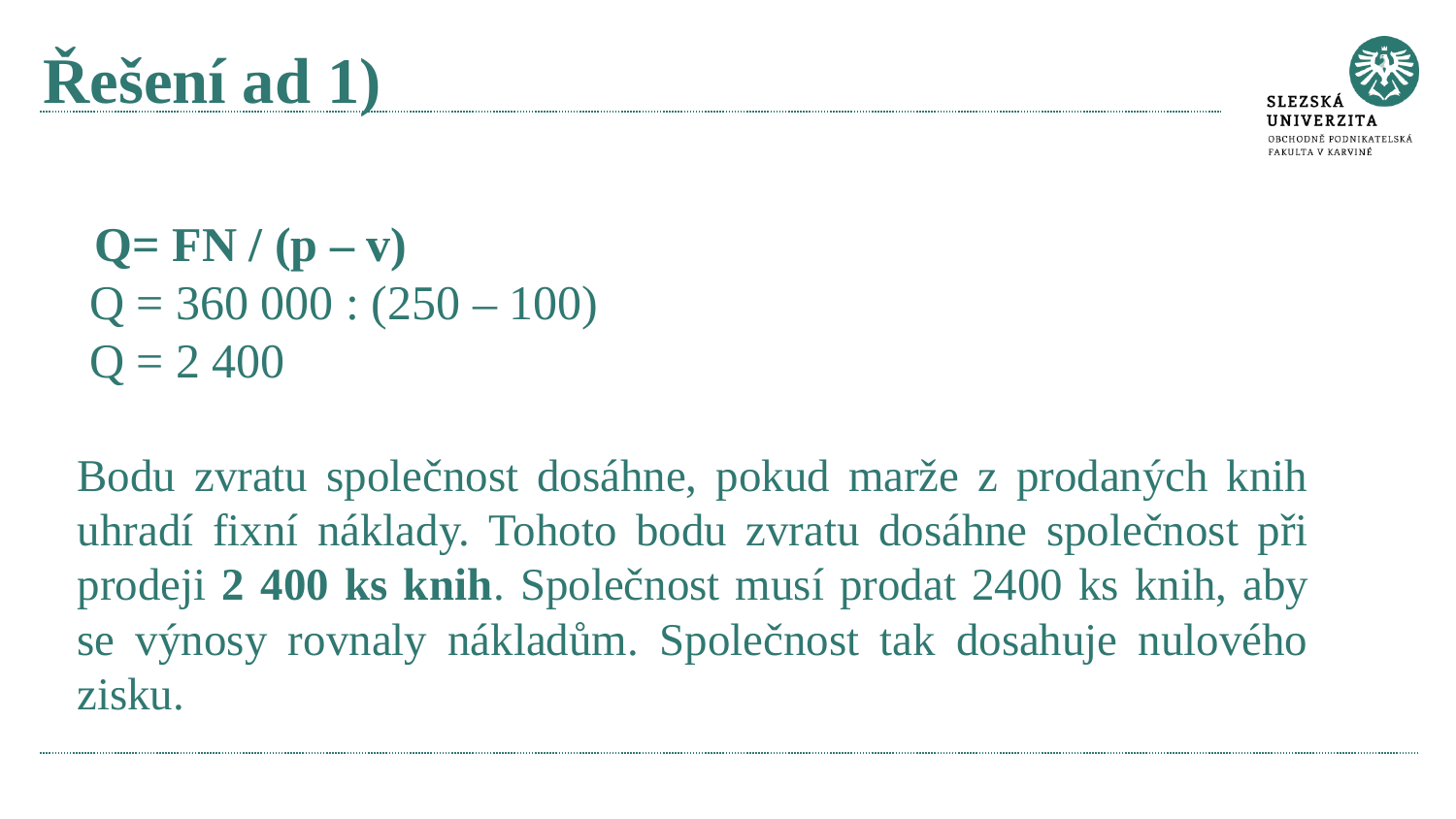

# Řešení ad 1)

Q= FN / (p – v)
 Q = 360 000 : (250 – 100)
 Q = 2 400

Bodu zvratu společnost dosáhne, pokud marže z prodaných knih uhradí fixní náklady. Tohoto bodu zvratu dosáhne společnost při prodeji 2 400 ks knih. Společnost musí prodat 2400 ks knih, aby se výnosy rovnaly nákladům. Společnost tak dosahuje nulového zisku.